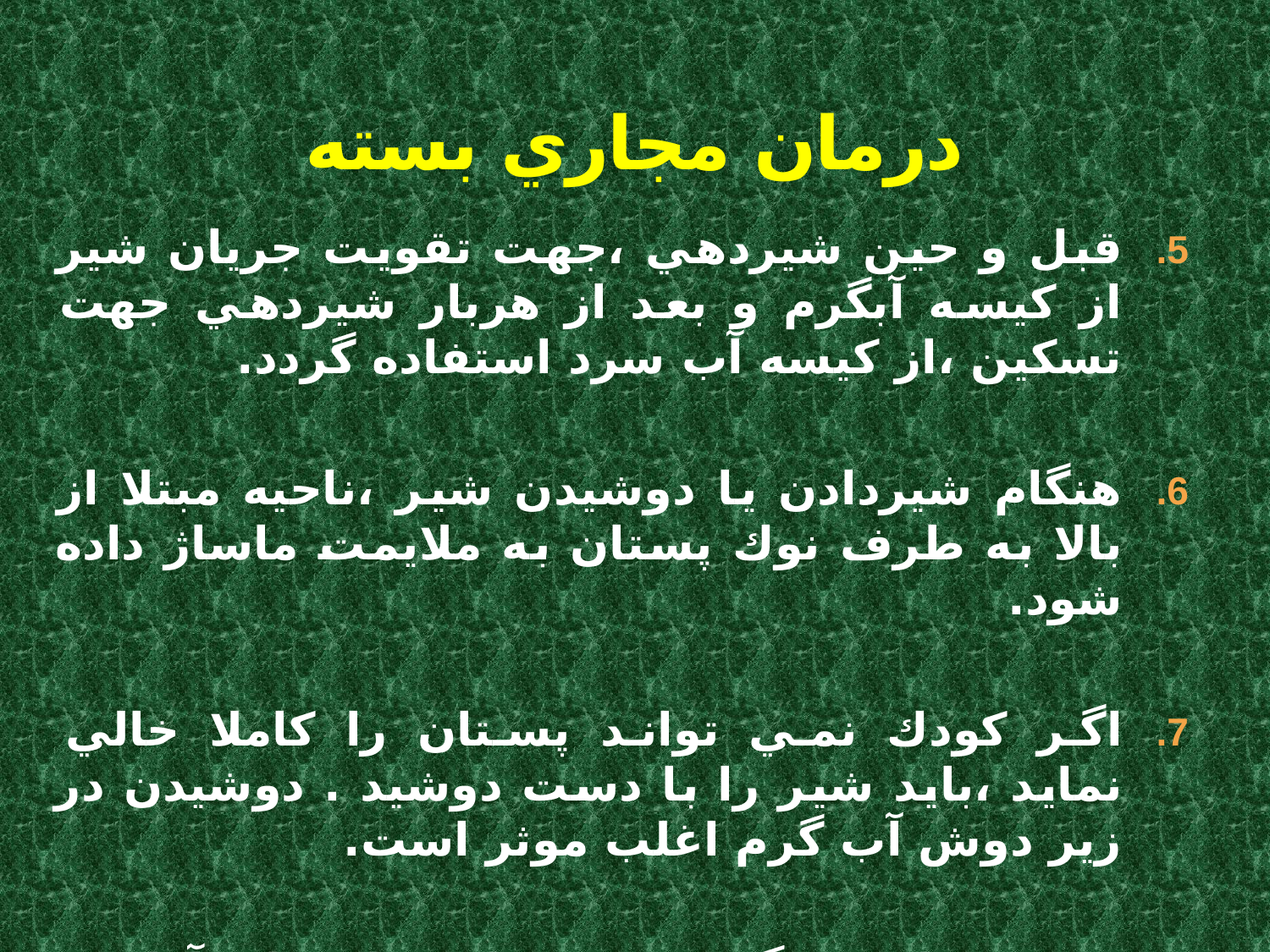

# درمان مجاري بسته
قبل و حين شيردهي ،جهت تقويت جريان شير از كيسه آبگرم و بعد از هربار شيردهي جهت تسكين ،از كيسه آب سرد استفاده گردد.

هنگام شيردادن يا دوشيدن شير ،ناحيه مبتلا از بالا به طرف نوك پستان به ملايمت ماساژ داده شود.

اگر كودك نمي تواند پستان را كاملا خالي نمايد ،بايد شير را با دست دوشيد . دوشيدن در زير دوش آب گرم اغلب موثر است.

جهت كمك به رگ كردن پستان ،مادر بايد آرامش داشته باشد.